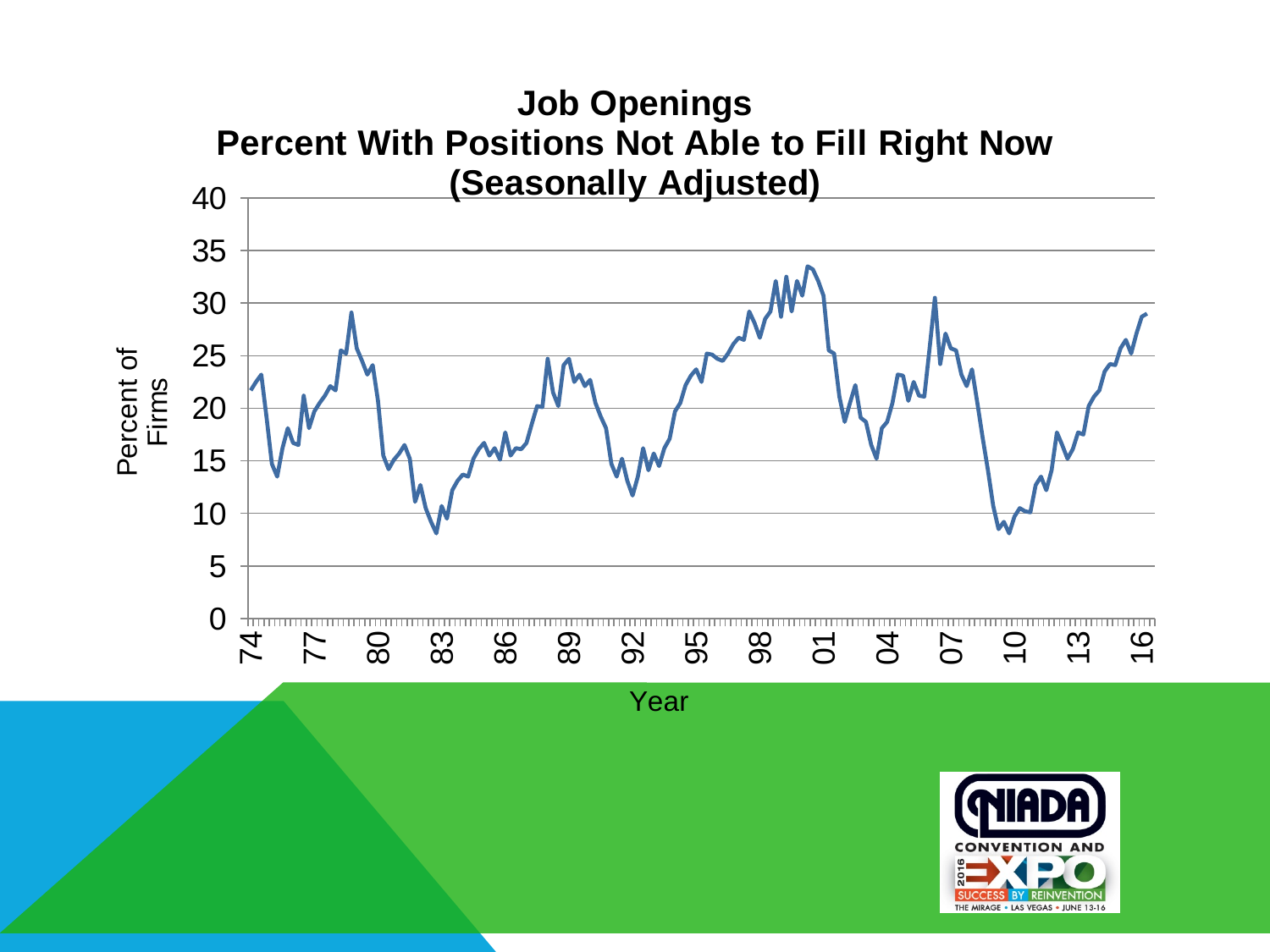

### Chart: Job Openings
Percent With Positions Not Able to Fill Right Now
(Seasonally Adjusted)

| Category | openings |
|---|---|
| 74 | 21.7 |
|  | 22.5 |
|  | 23.2 |
|  | 19.1 |
| 75 | 14.7 |
|  | 13.5 |
|  | 16.2 |
|  | 18.1 |
| 76 | 16.7 |
|  | 16.5 |
|  | 21.2 |
|  | 18.1 |
| 77 | 19.7 |
|  | 20.5 |
|  | 21.2 |
|  | 22.1 |
| 78 | 21.7 |
|  | 25.5 |
|  | 25.2 |
|  | 29.1 |
| 79 | 25.7 |
|  | 24.5 |
|  | 23.2 |
|  | 24.1 |
| 80 | 20.7 |
|  | 15.5 |
|  | 14.2 |
|  | 15.1 |
| 81 | 15.7 |
|  | 16.5 |
|  | 15.2 |
|  | 11.1 |
| 82 | 12.7 |
|  | 10.5 |
|  | 9.2 |
|  | 8.1 |
| 83 | 10.7 |
|  | 9.5 |
|  | 12.2 |
|  | 13.1 |
| 84 | 13.7 |
|  | 13.5 |
|  | 15.2 |
|  | 16.1 |
| 85 | 16.7 |
|  | 15.5 |
|  | 16.2 |
|  | 15.1 |
| 86 | 17.7 |
|  | 15.5 |
|  | 16.2 |
|  | 16.1 |
| 87 | 16.7 |
|  | 18.5 |
|  | 20.2 |
|  | 20.1 |
| 88 | 24.7 |
|  | 21.5 |
|  | 20.2 |
|  | 24.1 |
| 89 | 24.7 |
|  | 22.5 |
|  | 23.2 |
|  | 22.1 |
| 90 | 22.7 |
|  | 20.5 |
|  | 19.2 |
|  | 18.1 |
| 91 | 14.7 |
|  | 13.5 |
|  | 15.2 |
|  | 13.1 |
| 92 | 11.7 |
|  | 13.5 |
|  | 16.2 |
|  | 14.1 |
| 93 | 15.7 |
|  | 14.5 |
|  | 16.2 |
|  | 17.1 |
| 94 | 19.7 |
|  | 20.5 |
|  | 22.2 |
|  | 23.1 |
| 95 | 23.7 |
|  | 22.5 |
|  | 25.2 |
|  | 25.1 |
| 96 | 24.7 |
|  | 24.5 |
|  | 25.2 |
|  | 26.1 |
| 97 | 26.7 |
|  | 26.5 |
|  | 29.2 |
|  | 28.1 |
| 98 | 26.7 |
|  | 28.5 |
|  | 29.2 |
|  | 32.1 |
| 99 | 28.7 |
|  | 32.5 |
|  | 29.2 |
|  | 32.1 |
| 00 | 30.7 |
|  | 33.5 |
|  | 33.2 |
|  | 32.1 |
| 01 | 30.7 |
|  | 25.5 |
|  | 25.2 |
|  | 21.1 |
| 02 | 18.7 |
|  | 20.5 |
|  | 22.2 |
|  | 19.1 |
| 03 | 18.7 |
|  | 16.5 |
|  | 15.2 |
|  | 18.1 |
| 04 | 18.7 |
|  | 20.5 |
|  | 23.2 |
|  | 23.1 |
| 05 | 20.7 |
|  | 22.5 |
|  | 21.2 |
|  | 21.1 |
| 06 | 25.7 |
|  | 30.5 |
|  | 24.2 |
|  | 27.1 |
| 07 | 25.7 |
|  | 25.5 |
|  | 23.2 |
|  | 22.1 |
| 08 | 23.7 |
|  | 20.5 |
|  | 17.2 |
|  | 14.1 |
| 09 | 10.7 |
|  | 8.5 |
|  | 9.2 |
|  | 8.1 |
| 10 | 9.7 |
|  | 10.5 |
|  | 10.2 |
|  | 10.1 |
| 11 | 12.7 |
|  | 13.5 |
|  | 12.2 |
|  | 14.1 |
| 12 | 17.7 |
|  | 16.5 |
|  | 15.2 |
|  | 16.1 |
| 13 | 17.7 |
|  | 17.5 |
|  | 20.2 |
|  | 21.1 |
| 14 | 21.7 |
|  | 23.5 |
|  | 24.2 |
|  | 24.1 |
| 15 | 25.7 |
|  | 26.5 |
|  | 25.2 |
|  | 27.1 |
| 16 | 28.7 |